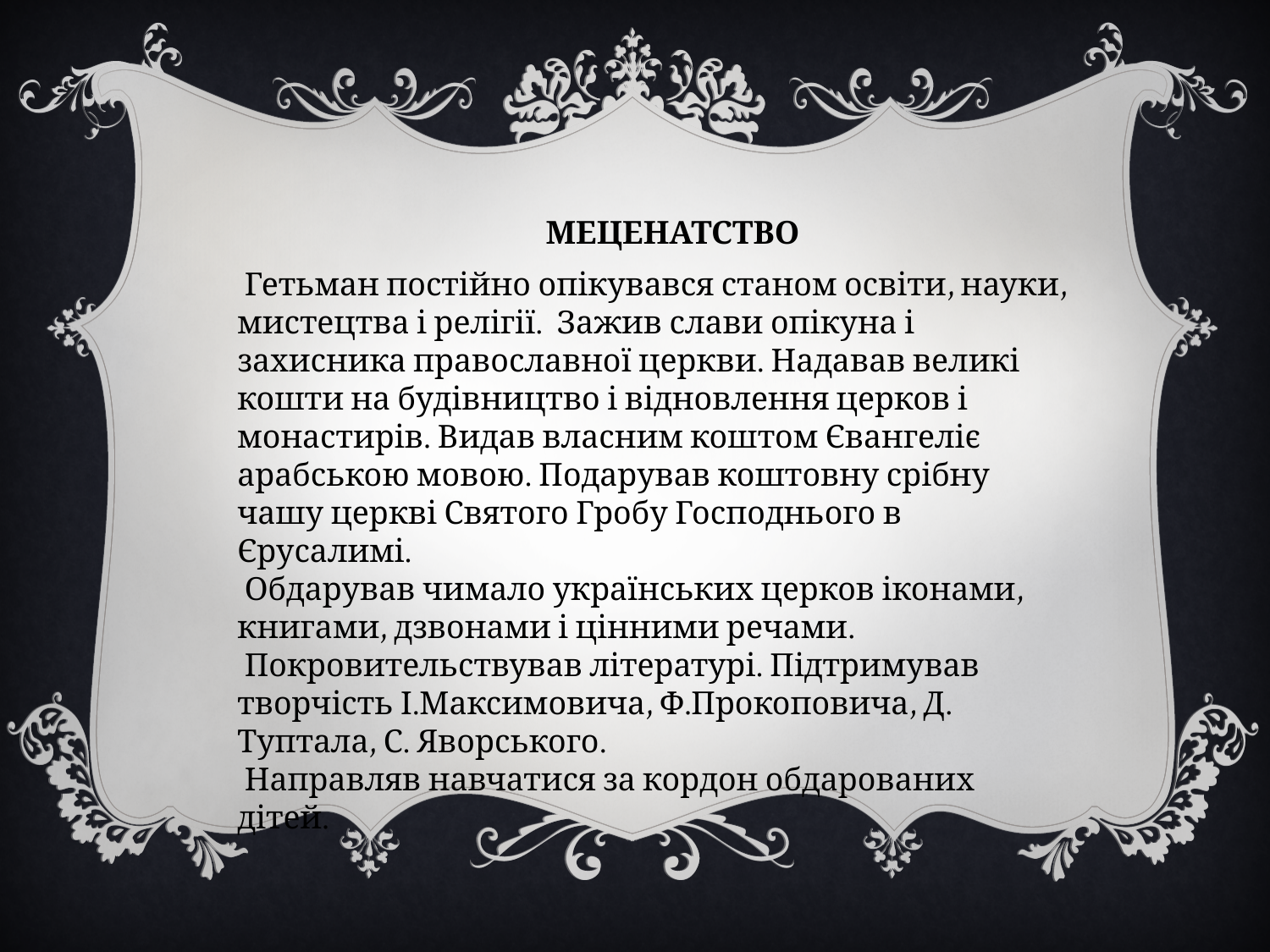

МЕЦЕНАТСТВО
 Гетьман постійно опікувався станом освіти, науки, мистецтва і релігії.  Зажив слави опікуна і захисника православної церкви. Надавав великі кошти на будівництво і відновлення церков і монастирів. Видав власним коштом Євангеліє арабською мовою. Подарував коштовну срібну чашу церкві Святого Гробу Господнього в Єрусалимі.
 Обдарував чимало українських церков іконами, книгами, дзвонами і цінними речами.
 Покровительствував літературі. Підтримував творчість І.Максимовича, Ф.Прокоповича, Д. Туптала, С. Яворського.
 Направляв навчатися за кордон обдарованих дітей.